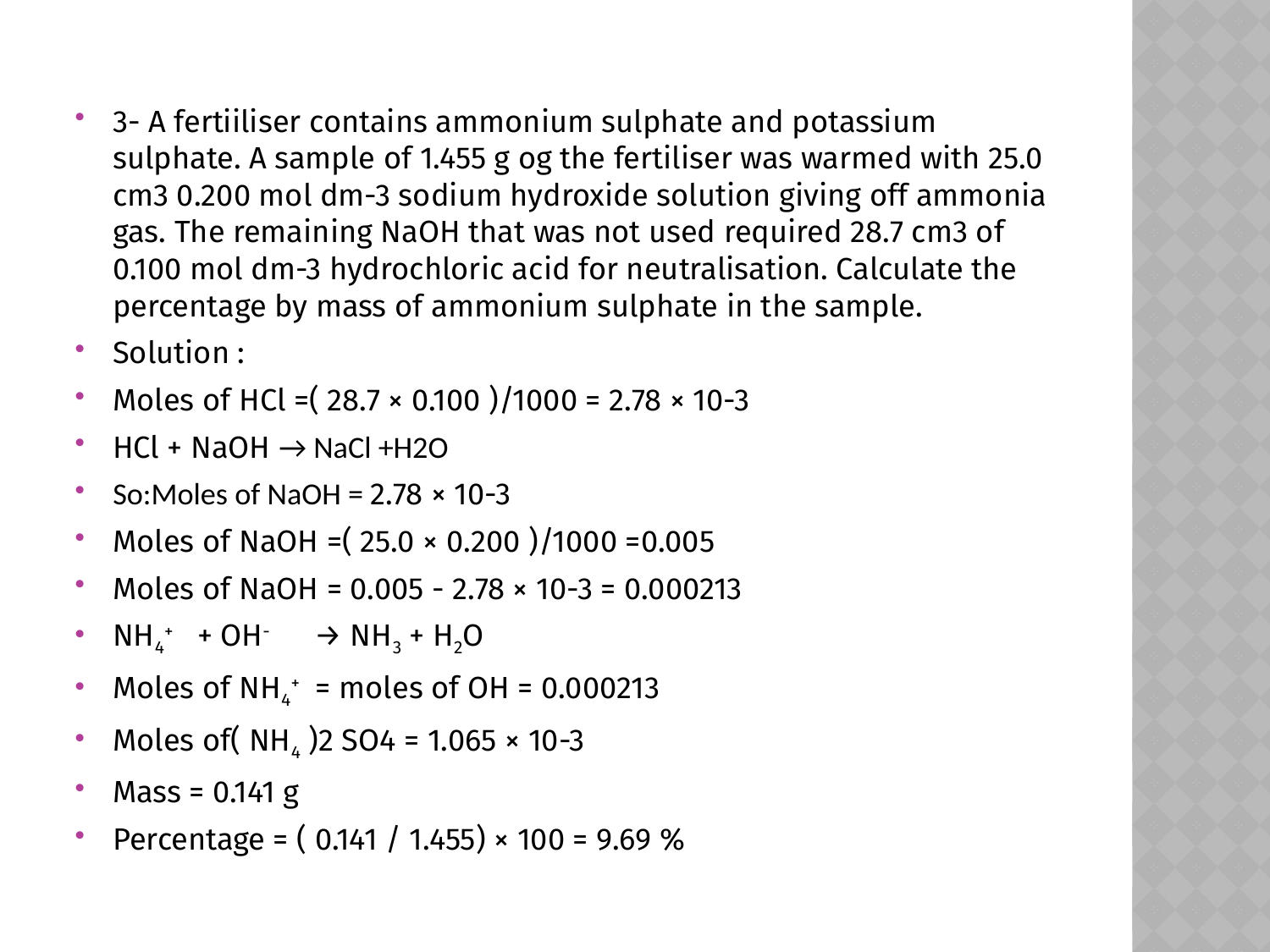

#
3- A fertiiliser contains ammonium sulphate and potassium sulphate. A sample of 1.455 g og the fertiliser was warmed with 25.0 cm3 0.200 mol dm-3 sodium hydroxide solution giving off ammonia gas. The remaining NaOH that was not used required 28.7 cm3 of 0.100 mol dm-3 hydrochloric acid for neutralisation. Calculate the percentage by mass of ammonium sulphate in the sample.
Solution :
Moles of HCl =( 28.7 × 0.100 )/1000 = 2.78 × 10-3
HCl + NaOH → NaCl +H2O
So:Moles of NaOH = 2.78 × 10-3
Moles of NaOH =( 25.0 × 0.200 )/1000 =0.005
Moles of NaOH = 0.005 - 2.78 × 10-3 = 0.000213
NH4+   + OH-      → NH3 + H2O
Moles of NH4+  = moles of OH = 0.000213
Moles of( NH4 )2 SO4 = 1.065 × 10-3
Mass = 0.141 g
Percentage = ( 0.141 / 1.455) × 100 = 9.69 %